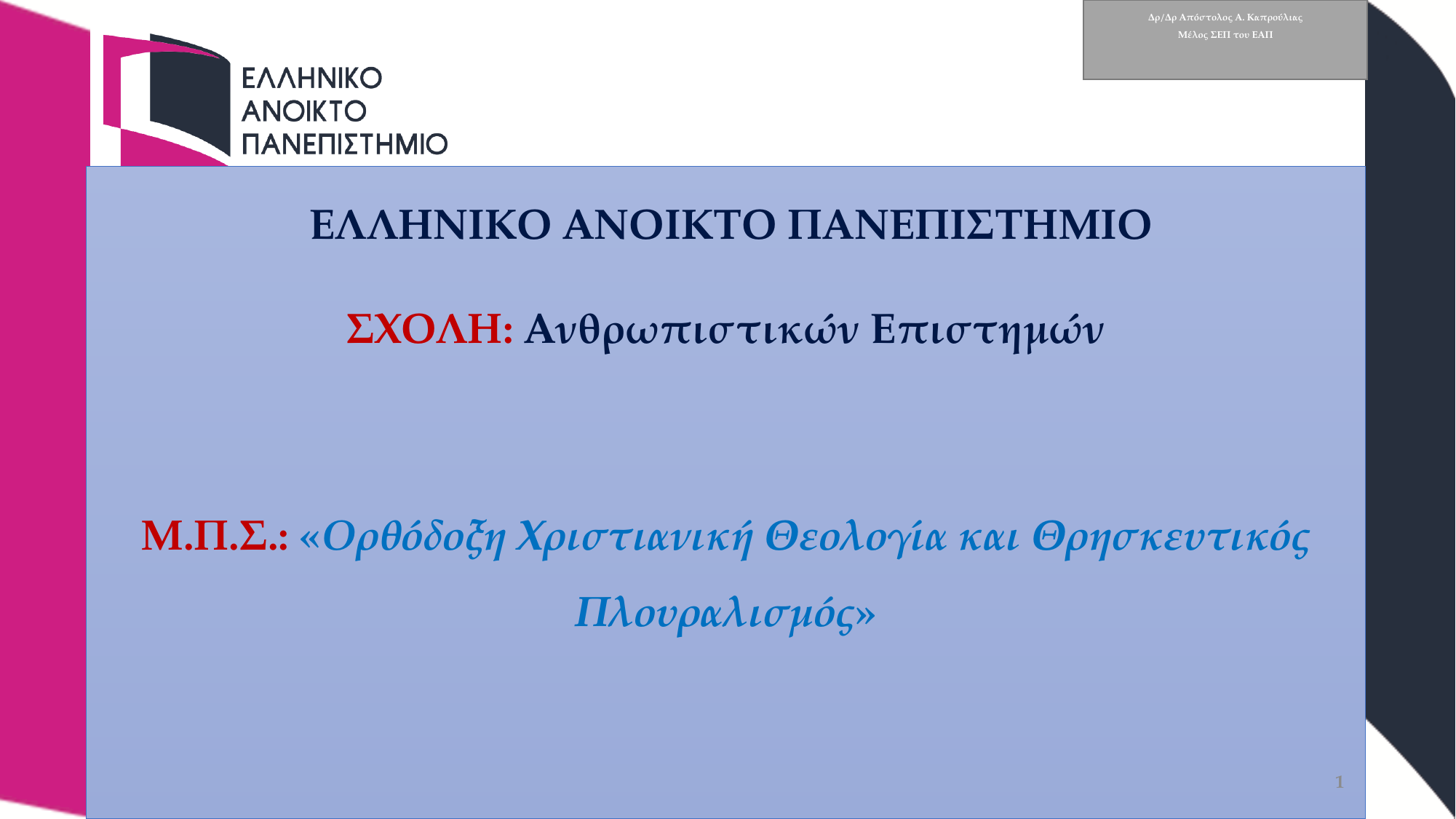

# Δρ/Δρ Απόστολος Α. Καπρούλιας Μέλος ΣΕΠ του ΕΑΠ
 ΕΛΛΗΝΙΚΟ ΑΝΟΙΚΤΟ ΠΑΝΕΠΙΣΤΗΜΙΟ
ΣΧΟΛΗ: Ανθρωπιστικών Επιστημών

Μ.Π.Σ.: «Oρθόδοξη Χριστιανική Θεολογία και Θρησκευτικός Πλουραλισμός»

1